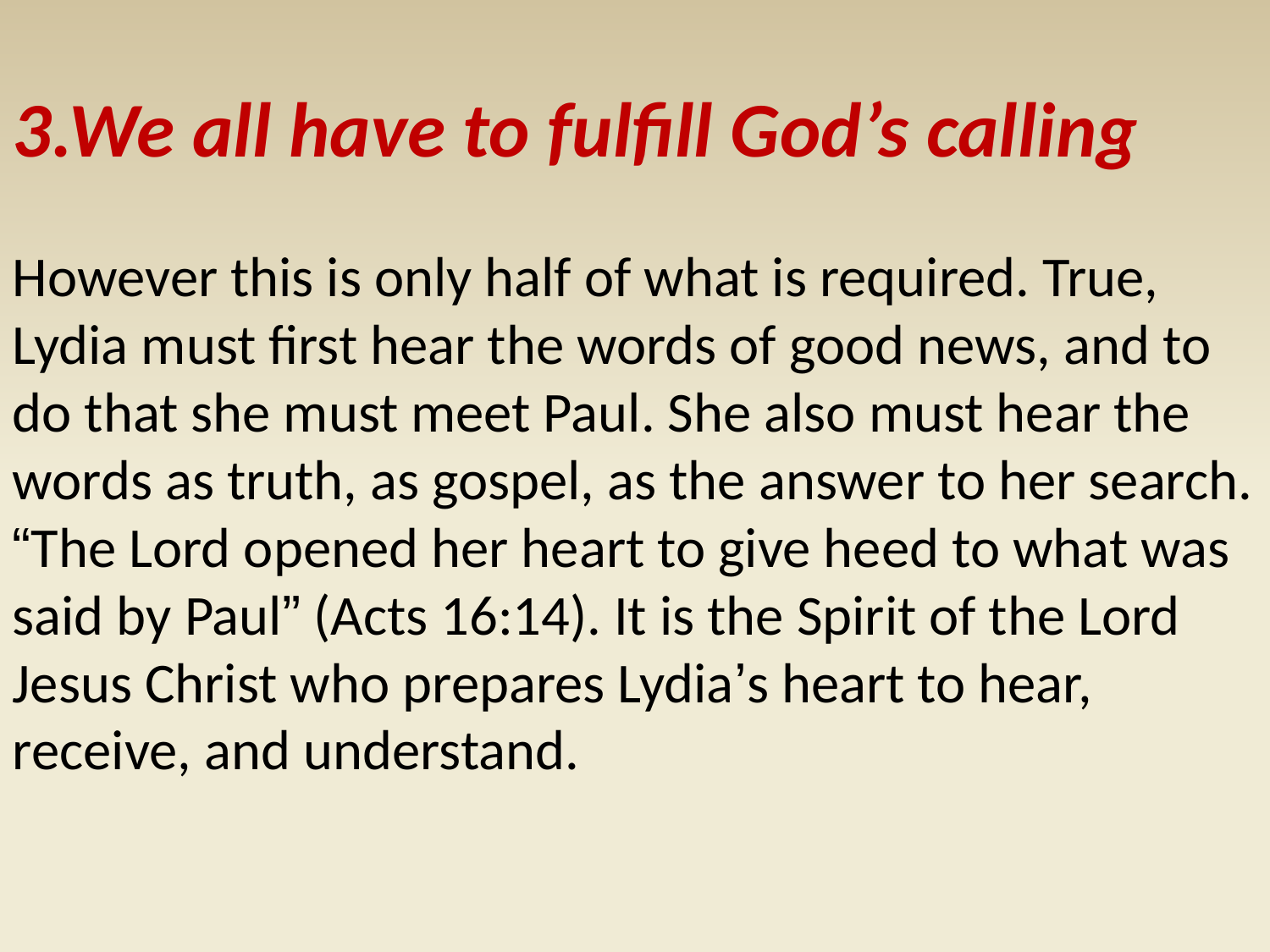

3.We all have to fulfill God’s calling

However this is only half of what is required. True, Lydia must first hear the words of good news, and to do that she must meet Paul. She also must hear the words as truth, as gospel, as the answer to her search. “The Lord opened her heart to give heed to what was said by Paul” (Acts 16:14). It is the Spirit of the Lord Jesus Christ who prepares Lydia’s heart to hear, receive, and understand.